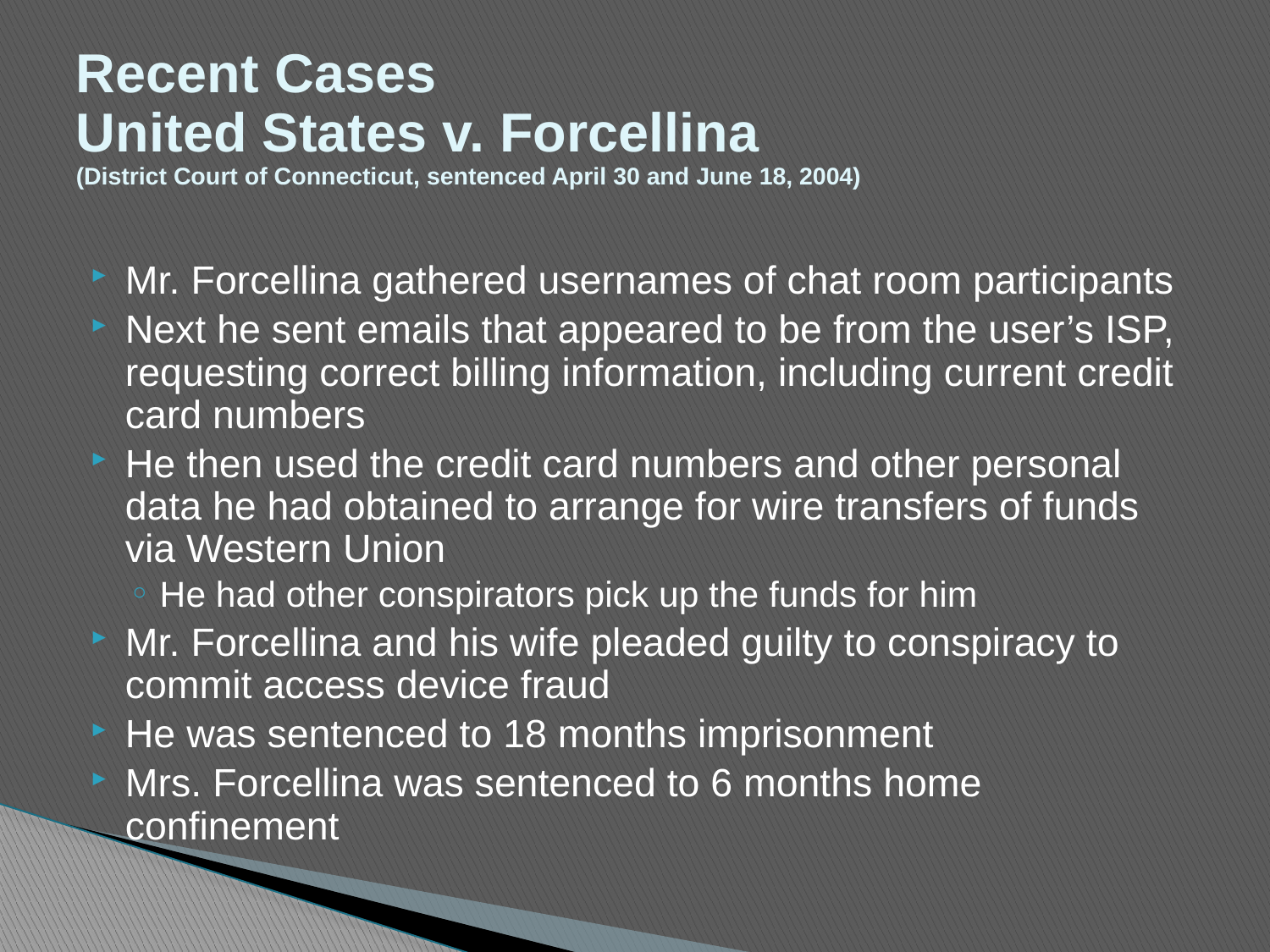

# Recent Cases United States v. Forcellina (District Court of Connecticut, sentenced April 30 and June 18, 2004)
Mr. Forcellina gathered usernames of chat room participants
Next he sent emails that appeared to be from the user’s ISP, requesting correct billing information, including current credit card numbers
He then used the credit card numbers and other personal data he had obtained to arrange for wire transfers of funds via Western Union
He had other conspirators pick up the funds for him
Mr. Forcellina and his wife pleaded guilty to conspiracy to commit access device fraud
He was sentenced to 18 months imprisonment
Mrs. Forcellina was sentenced to 6 months home confinement